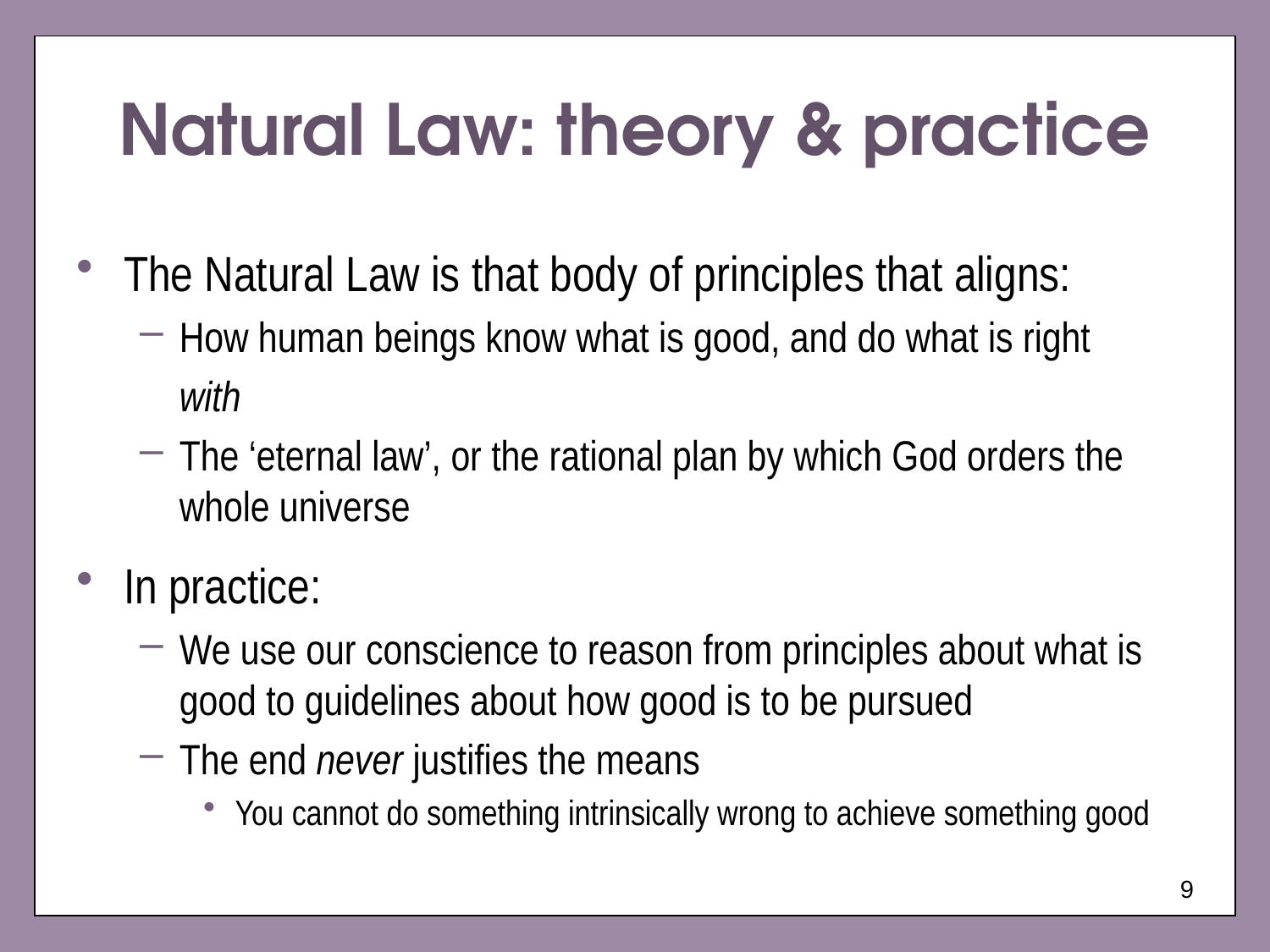

# Natural Law: theory & practice
The Natural Law is that body of principles that aligns:
How human beings know what is good, and do what is right
	with
The ‘eternal law’, or the rational plan by which God orders the whole universe
In practice:
We use our conscience to reason from principles about what is good to guidelines about how good is to be pursued
The end never justifies the means
You cannot do something intrinsically wrong to achieve something good

9